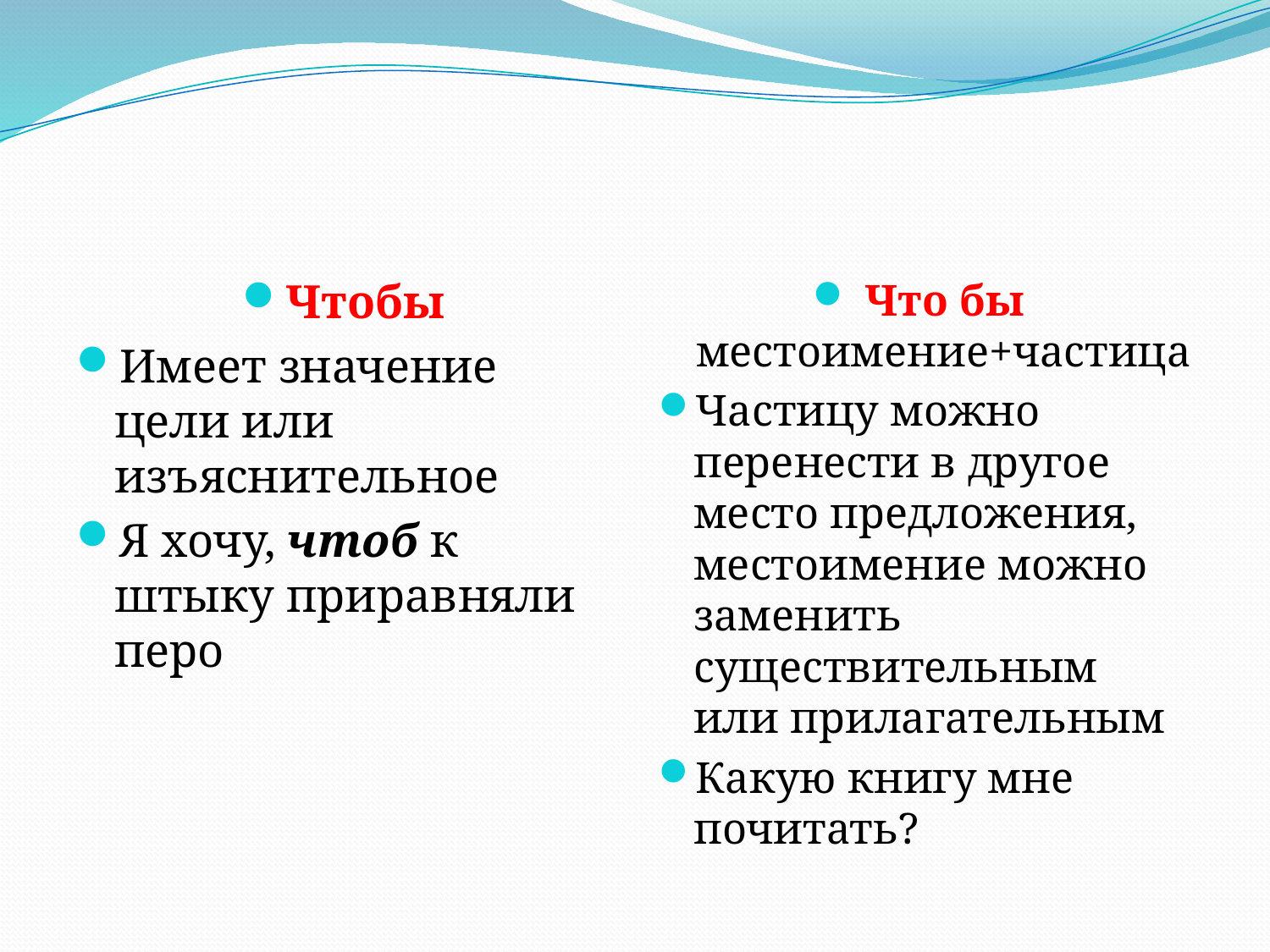

#
Чтобы
Имеет значение цели или изъяснительное
Я хочу, чтоб к штыку приравняли перо
Что бы местоимение+частица
Частицу можно перенести в другое место предложения, местоимение можно заменить существительным или прилагательным
Какую книгу мне почитать?